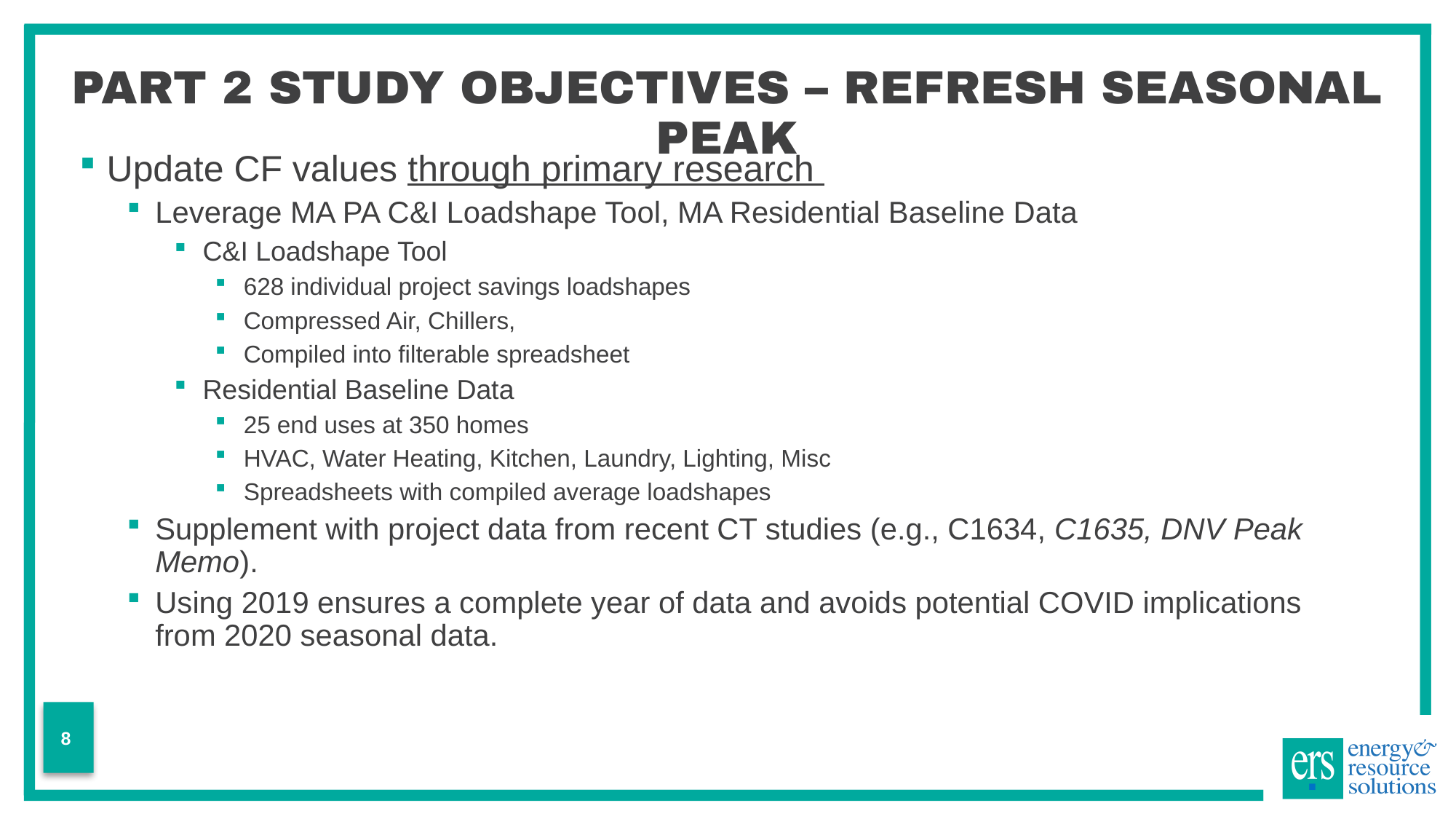

# Part 2 Study Objectives – Refresh Seasonal Peak
Update CF values through primary research
Leverage MA PA C&I Loadshape Tool, MA Residential Baseline Data
C&I Loadshape Tool
628 individual project savings loadshapes
Compressed Air, Chillers,
Compiled into filterable spreadsheet
Residential Baseline Data
25 end uses at 350 homes
HVAC, Water Heating, Kitchen, Laundry, Lighting, Misc
Spreadsheets with compiled average loadshapes
Supplement with project data from recent CT studies (e.g., C1634, C1635, DNV Peak Memo).
Using 2019 ensures a complete year of data and avoids potential COVID implications from 2020 seasonal data.
8